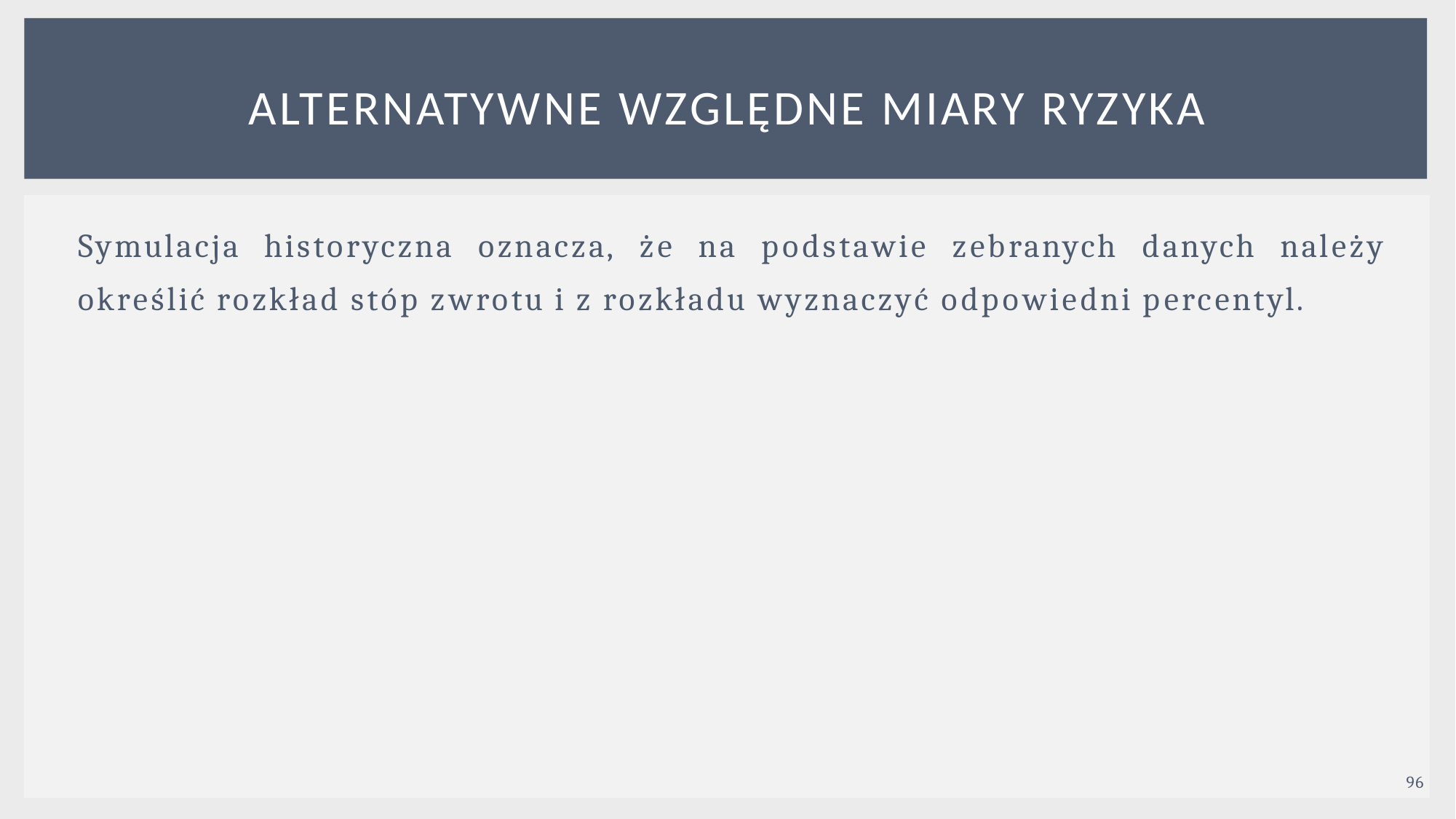

# alternatywne WZGLĘDNE MIARY RYZYKA
Symulacja historyczna oznacza, że na podstawie zebranych danych należy określić rozkład stóp zwrotu i z rozkładu wyznaczyć odpowiedni percentyl.

96